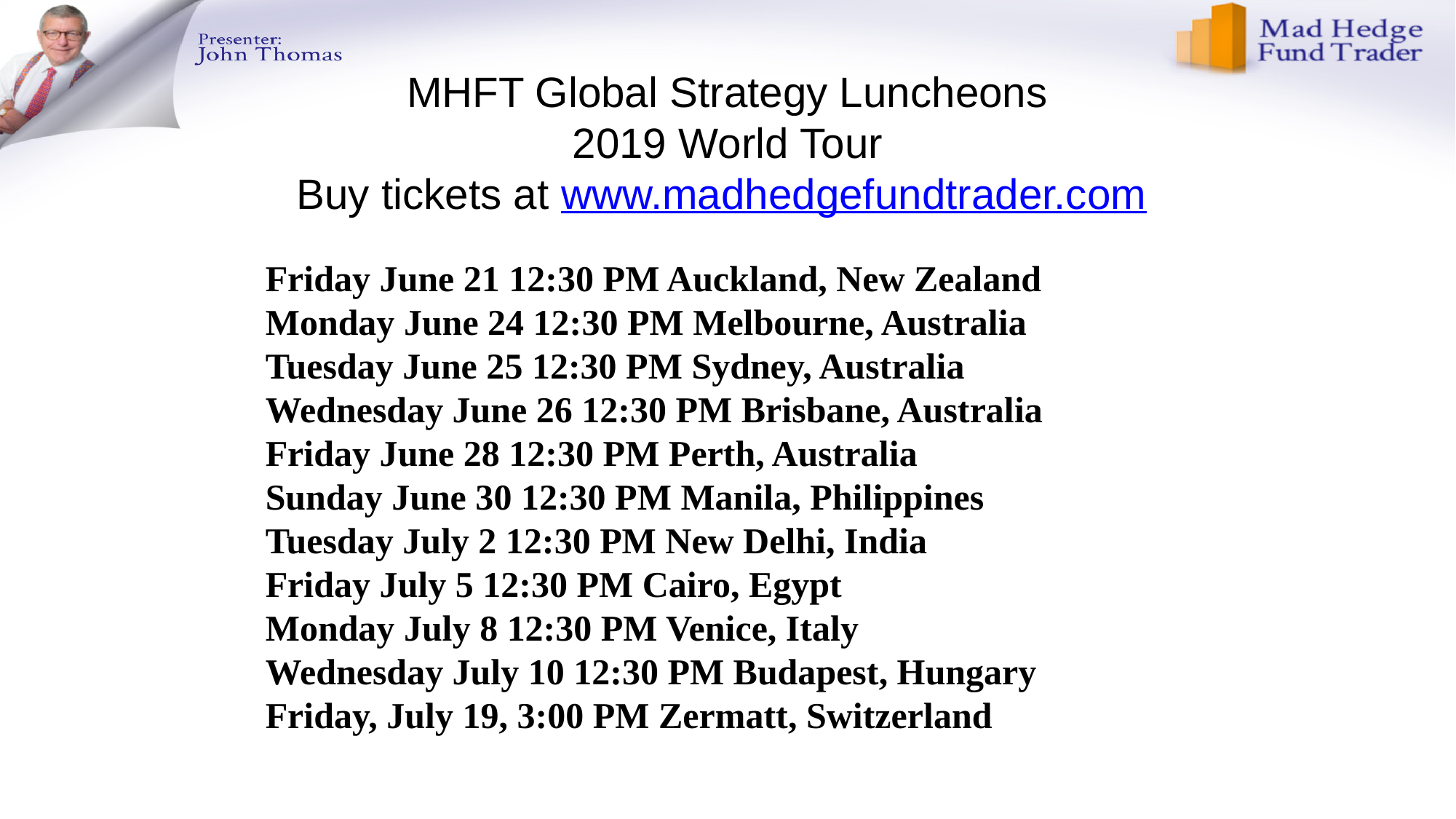

# MHFT Global Strategy Luncheons 2019 World Tour Buy tickets at www.madhedgefundtrader.com
Friday June 21 12:30 PM Auckland, New Zealand
Monday June 24 12:30 PM Melbourne, Australia
Tuesday June 25 12:30 PM Sydney, Australia
Wednesday June 26 12:30 PM Brisbane, Australia
Friday June 28 12:30 PM Perth, Australia
Sunday June 30 12:30 PM Manila, Philippines
Tuesday July 2 12:30 PM New Delhi, India
Friday July 5 12:30 PM Cairo, Egypt
Monday July 8 12:30 PM Venice, Italy
Wednesday July 10 12:30 PM Budapest, Hungary
Friday, July 19, 3:00 PM Zermatt, Switzerland